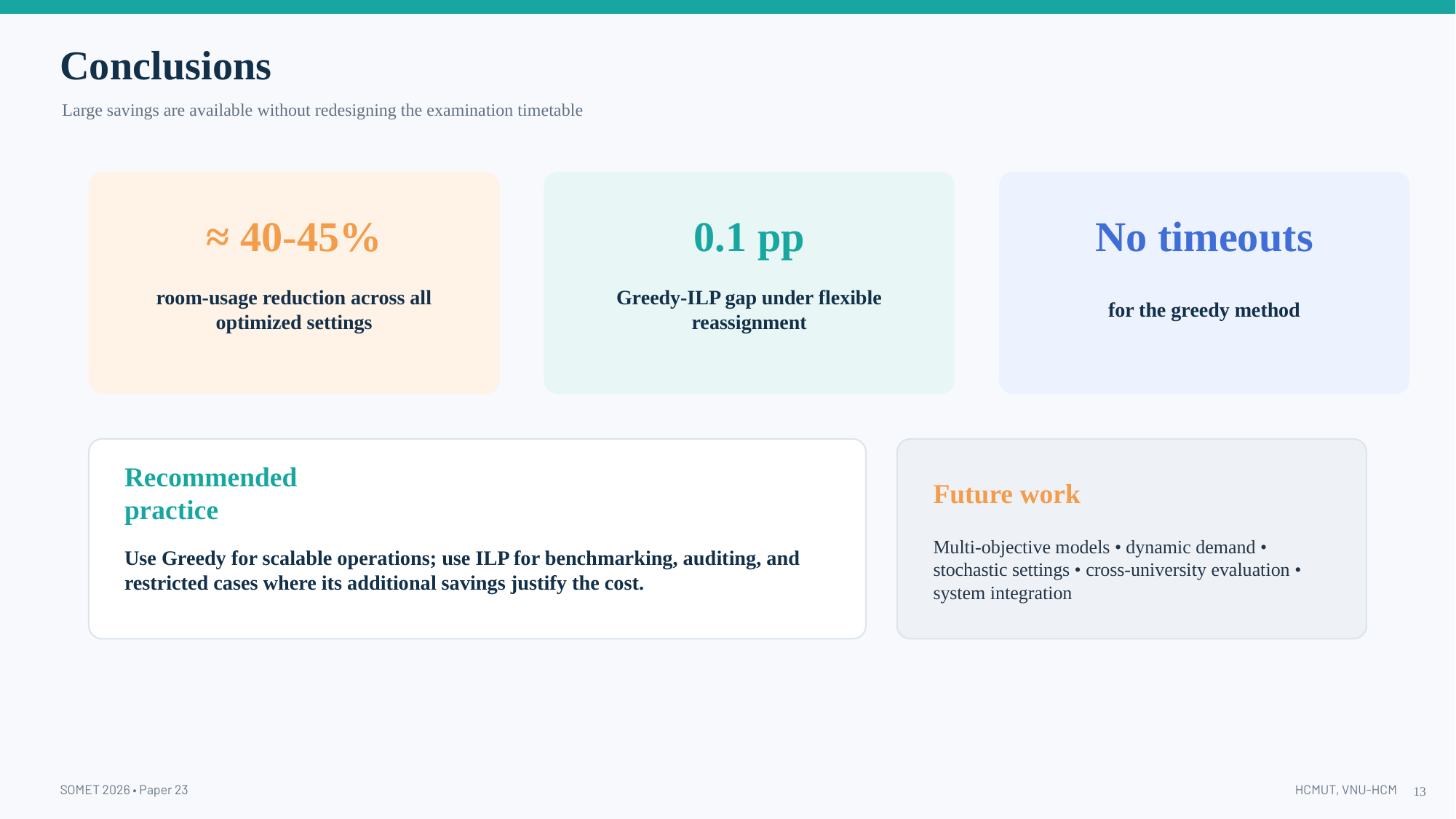

Conclusions
Large savings are available without redesigning the examination timetable

≈ 40-45%
0.1 pp
No timeouts
room-usage reduction across all optimized settings
Greedy-ILP gap under flexible reassignment
for the greedy method

Recommended practice
Future work
Multi-objective models • dynamic demand • stochastic settings • cross-university evaluation • system integration
Use Greedy for scalable operations; use ILP for benchmarking, auditing, and restricted cases where its additional savings justify the cost.
13